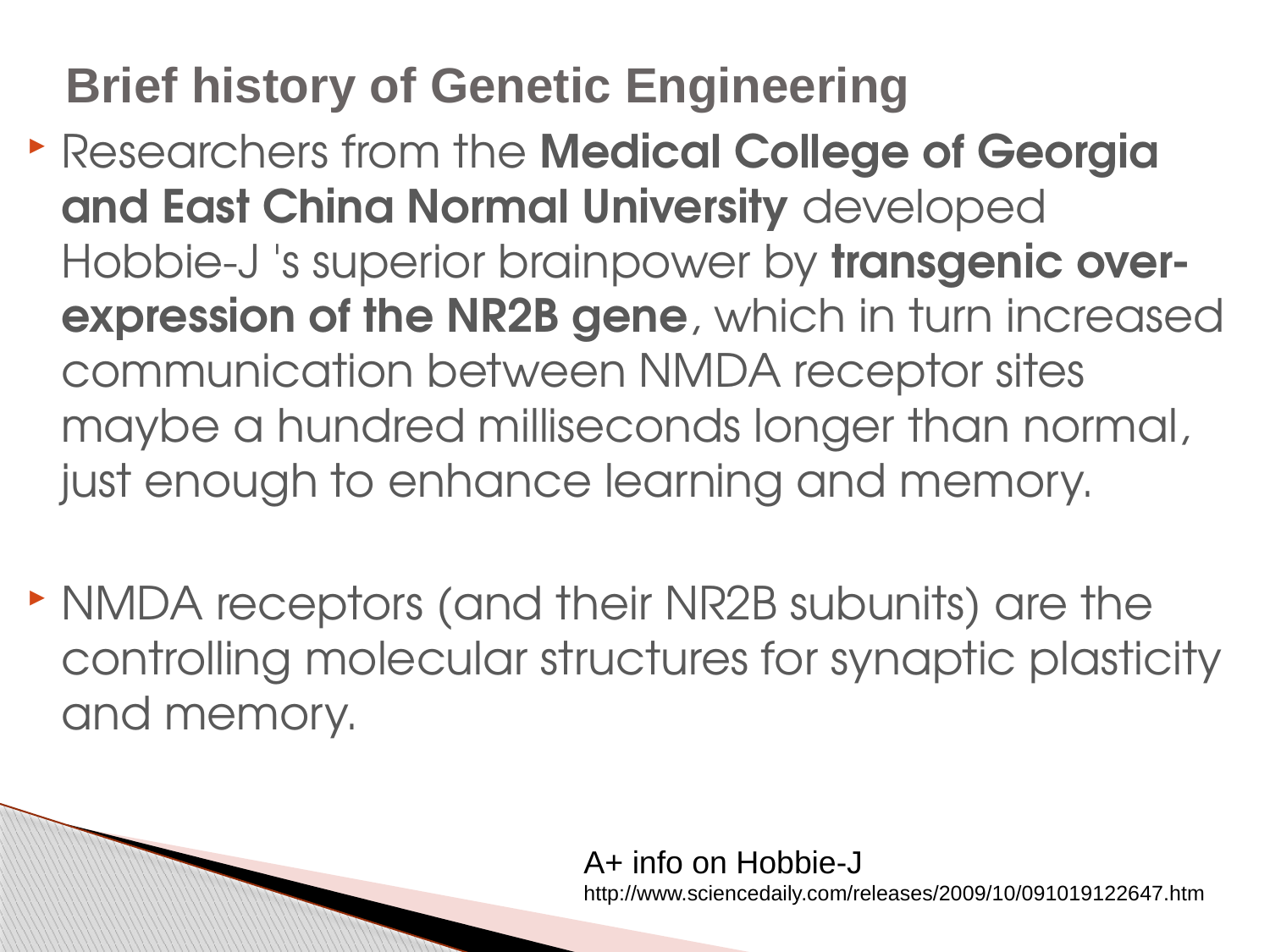

# Brief history of Genetic Engineering
Researchers from the Medical College of Georgia and East China Normal University developed Hobbie-J 's superior brainpower by transgenic over-expression of the NR2B gene, which in turn increased communication between NMDA receptor sites maybe a hundred milliseconds longer than normal, just enough to enhance learning and memory.

NMDA receptors (and their NR2B subunits) are the controlling molecular structures for synaptic plasticity and memory.

A+ info on Hobbie-J
http://www.sciencedaily.com/releases/2009/10/091019122647.htm